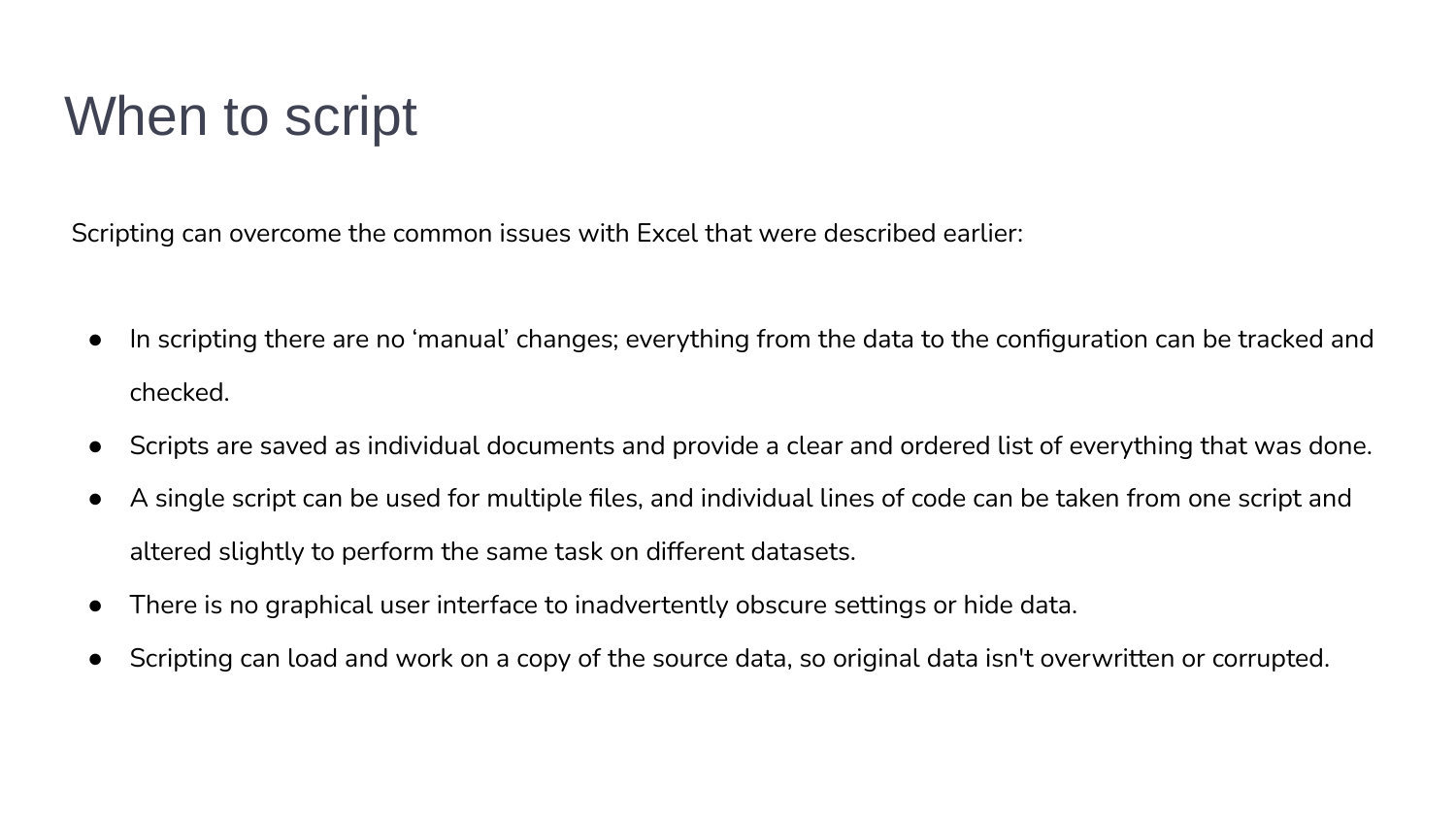

# When to script
Scripting can overcome the common issues with Excel that were described earlier:

In scripting there are no ‘manual’ changes; everything from the data to the configuration can be tracked and checked.
Scripts are saved as individual documents and provide a clear and ordered list of everything that was done.
A single script can be used for multiple files, and individual lines of code can be taken from one script and altered slightly to perform the same task on different datasets.
There is no graphical user interface to inadvertently obscure settings or hide data.
Scripting can load and work on a copy of the source data, so original data isn't overwritten or corrupted.